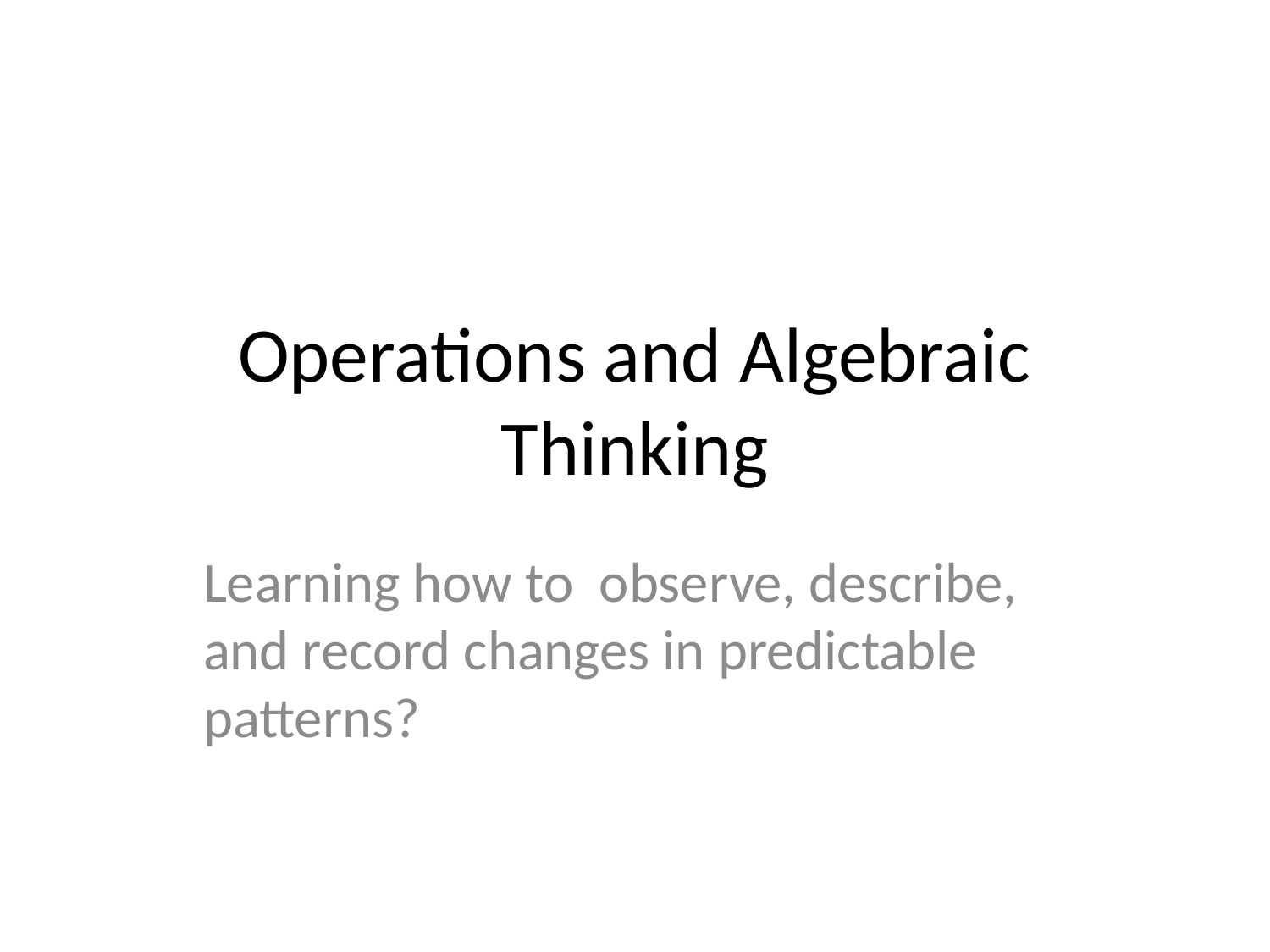

# Operations and Algebraic Thinking
Learning how to  observe, describe, and record changes in predictable patterns?